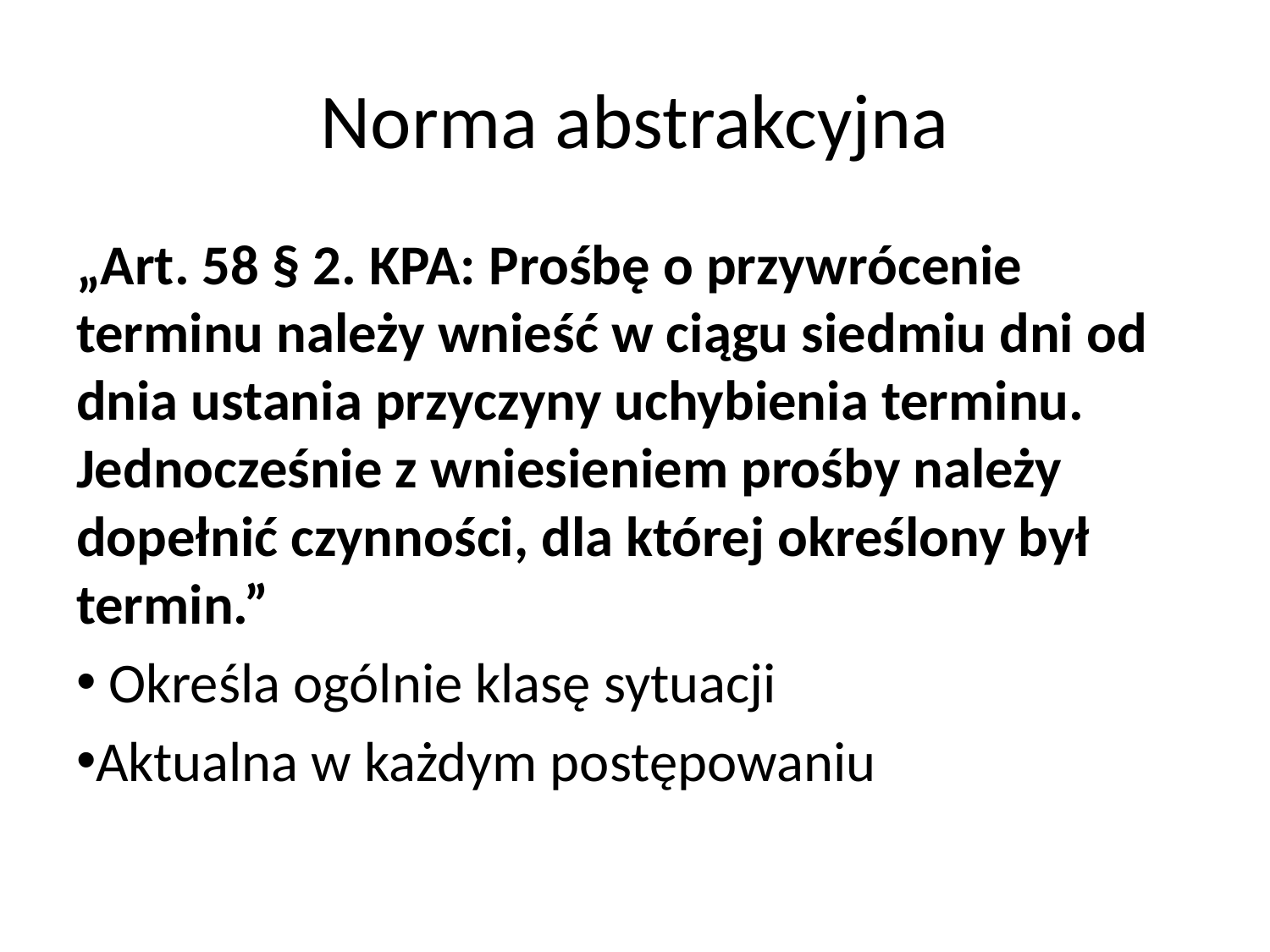

# Norma abstrakcyjna
„Art. 58 § 2. KPA: Prośbę o przywrócenie terminu należy wnieść w ciągu siedmiu dni od dnia ustania przyczyny uchybienia terminu. Jednocześnie z wniesieniem prośby należy dopełnić czynności, dla której określony był termin.”
 Określa ogólnie klasę sytuacji
Aktualna w każdym postępowaniu